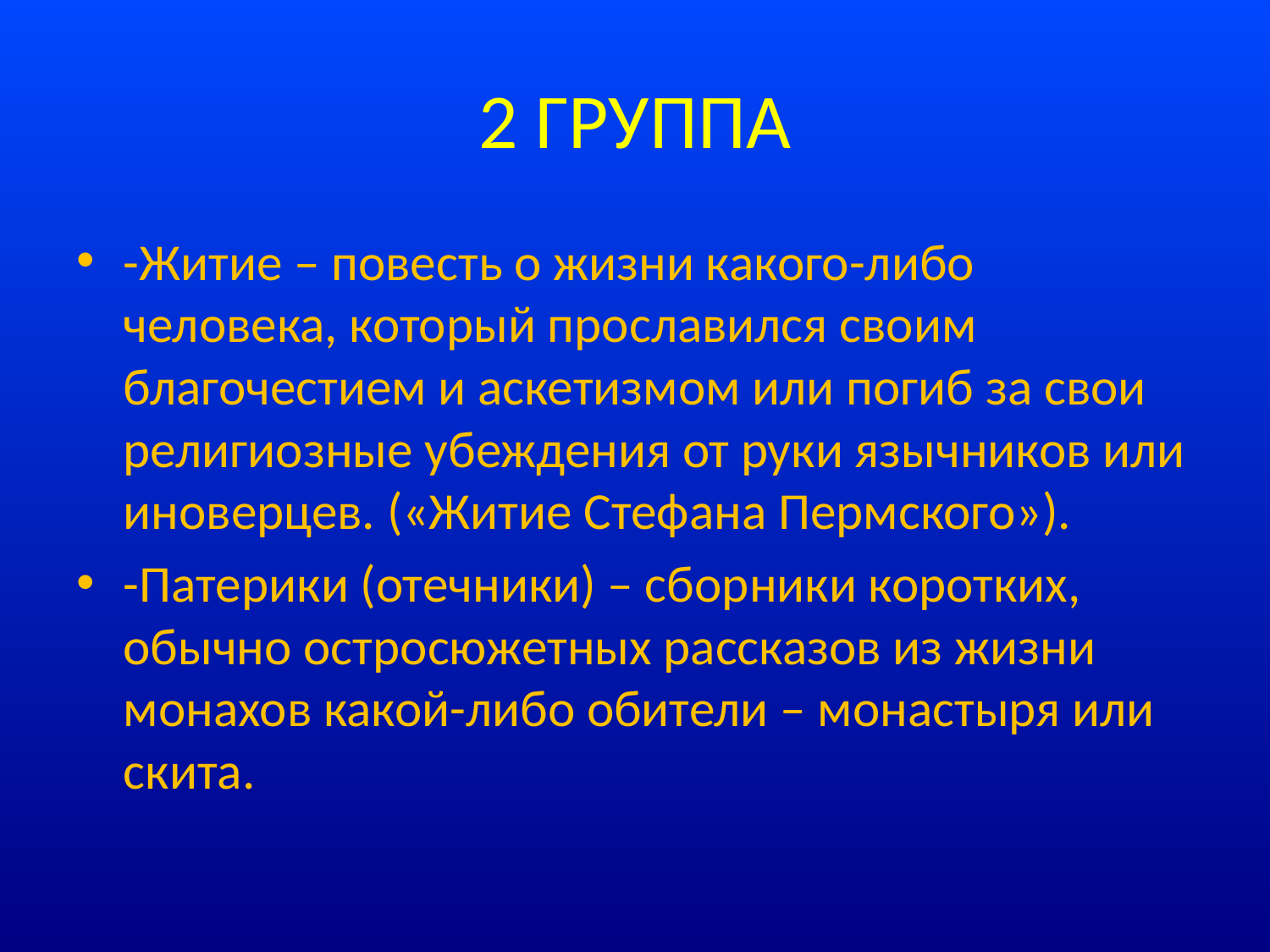

# 2 ГРУППА
-Житие – повесть о жизни какого-либо человека, который прославился своим благочестием и аскетизмом или погиб за свои религиозные убеждения от руки язычников или иноверцев. («Житие Стефана Пермского»).
-Патерики (отечники) – сборники коротких, обычно остросюжетных рассказов из жизни монахов какой-либо обители – монастыря или скита.